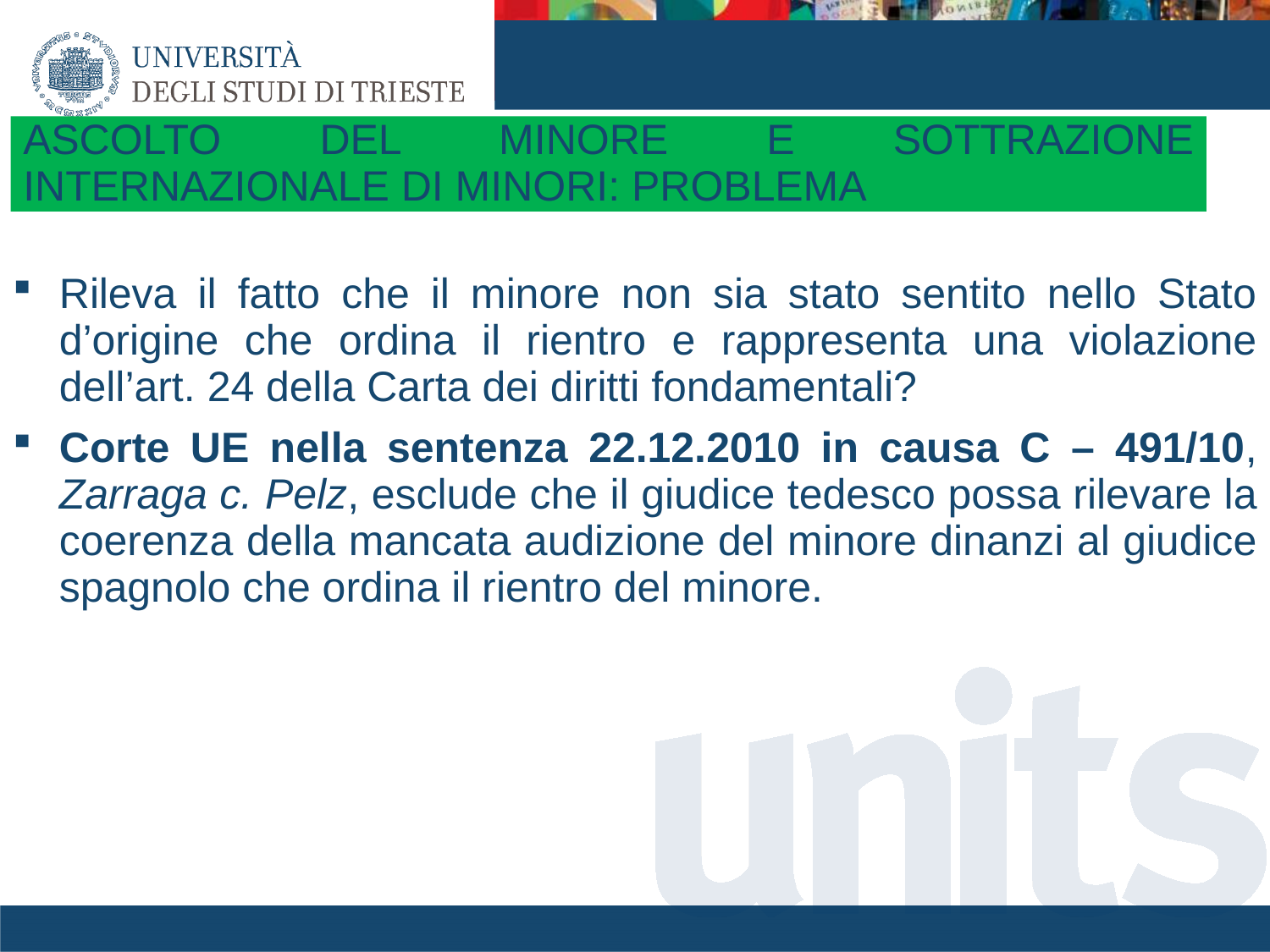

# ASCOLTO DEL MINORE E SOTTRAZIONE INTERNAZIONALE DI MINORI: PROBLEMA
Rileva il fatto che il minore non sia stato sentito nello Stato d’origine che ordina il rientro e rappresenta una violazione dell’art. 24 della Carta dei diritti fondamentali?
Corte UE nella sentenza 22.12.2010 in causa C – 491/10, Zarraga c. Pelz, esclude che il giudice tedesco possa rilevare la coerenza della mancata audizione del minore dinanzi al giudice spagnolo che ordina il rientro del minore.